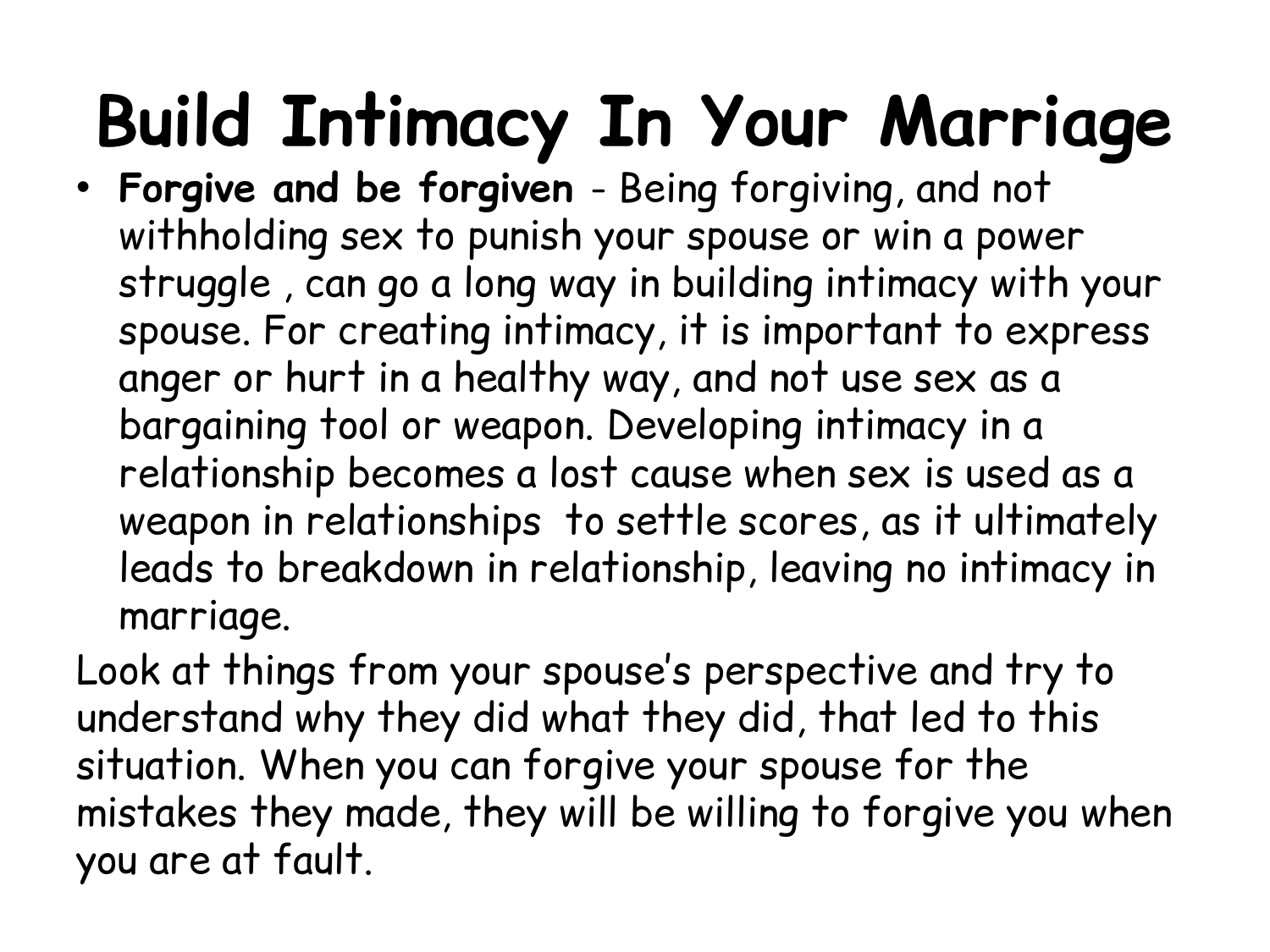

# Build Intimacy In Your Marriage
Forgive and be forgiven - Being forgiving, and not withholding sex to punish your spouse or win a power struggle , can go a long way in building intimacy with your spouse. For creating intimacy, it is important to express anger or hurt in a healthy way, and not use sex as a bargaining tool or weapon. Developing intimacy in a relationship becomes a lost cause when sex is used as a weapon in relationships  to settle scores, as it ultimately leads to breakdown in relationship, leaving no intimacy in marriage.
Look at things from your spouse’s perspective and try to understand why they did what they did, that led to this situation. When you can forgive your spouse for the mistakes they made, they will be willing to forgive you when you are at fault.